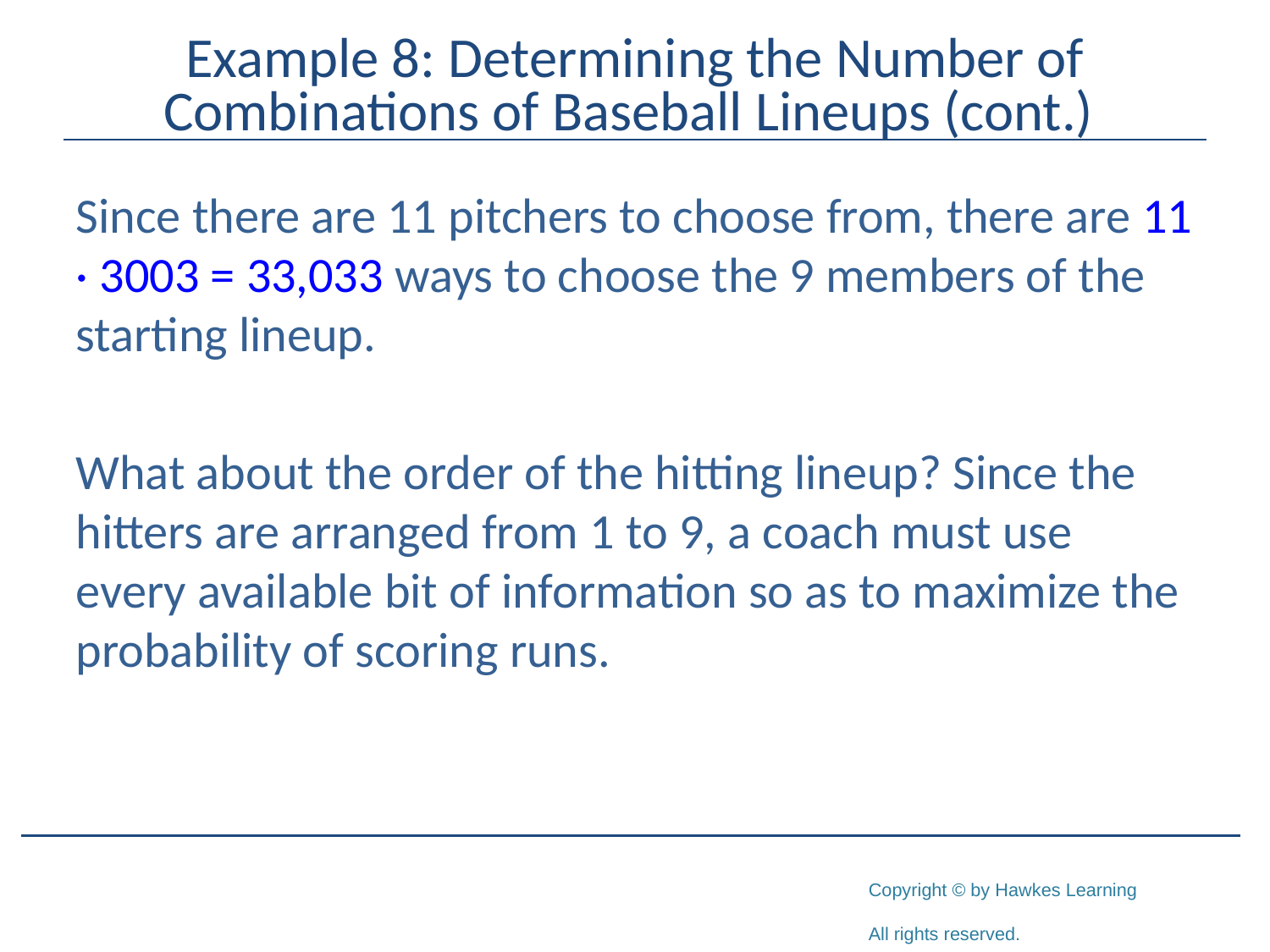

# Example 8: Determining the Number of Combinations of Baseball Lineups (cont.)
Since there are 11 pitchers to choose from, there are 11 · 3003 = 33,033 ways to choose the 9 members of the starting lineup.

What about the order of the hitting lineup? Since the hitters are arranged from 1 to 9, a coach must use every available bit of information so as to maximize the probability of scoring runs.